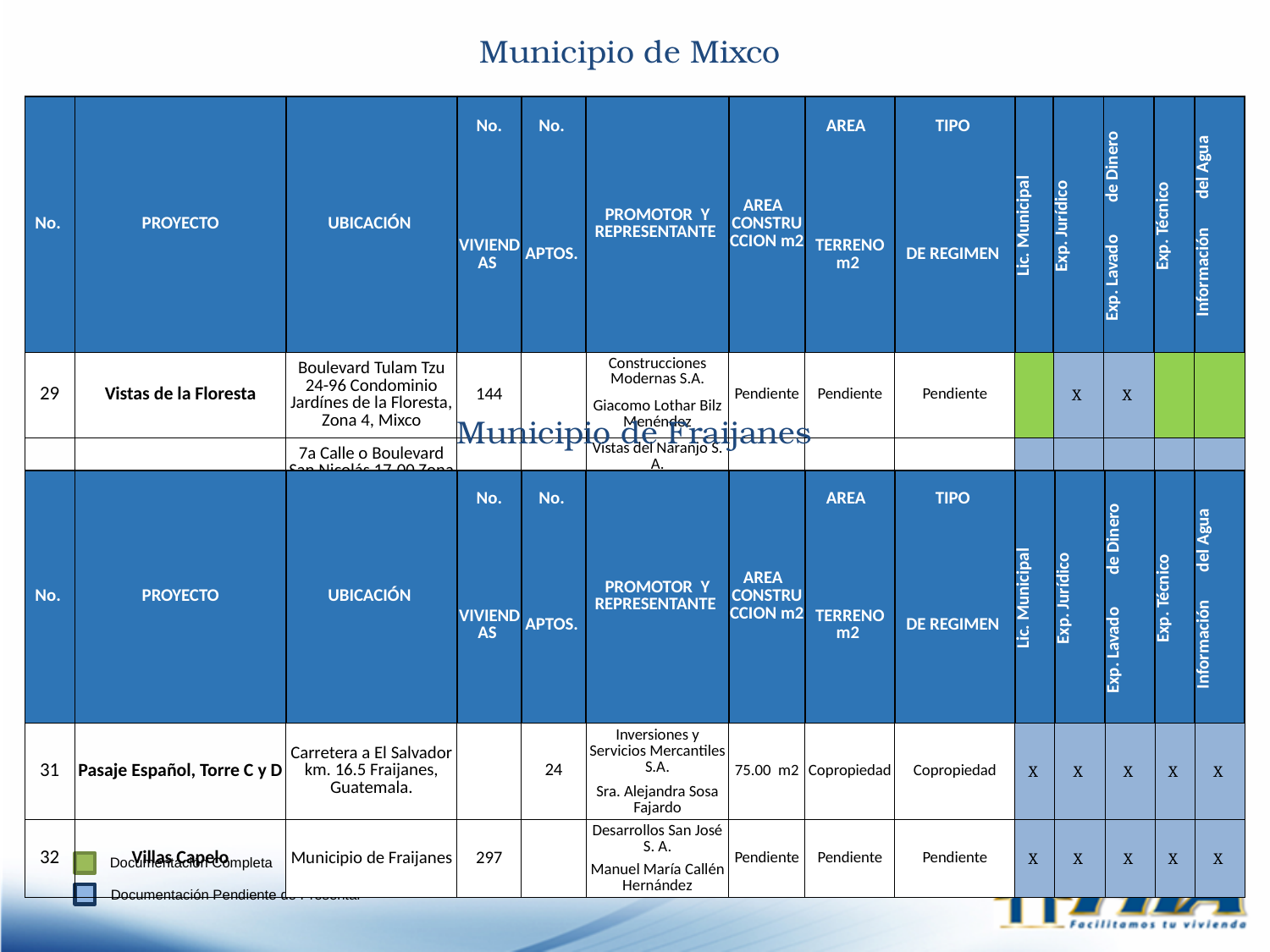

Municipio de Mixco
| No. | PROYECTO | UBICACIÓN | No. | No. | PROMOTOR Y REPRESENTANTE | AREA CONSTRUCCION m2 | AREA | TIPO | Lic. Municipal | Exp. Jurídico | Exp. Lavado de Dinero | Exp. Técnico | Información del Agua |
| --- | --- | --- | --- | --- | --- | --- | --- | --- | --- | --- | --- | --- | --- |
|  |  |  | VIVIENDAS | APTOS. |  |  | TERRENO m2 | DE REGIMEN |  |  |  |  |  |
| 29 | Vistas de la Floresta | Boulevard Tulam Tzu 24-96 Condominio Jardínes de la Floresta, Zona 4, Mixco | 144 |  | Construcciones Modernas S.A. | Pendiente | Pendiente | Pendiente |  | X | X |  |  |
|  |  |  |  |  | Giacomo Lothar Bilz Menéndez |  |  |  |  |  |  |  |  |
| 30 | Vistas del Naranjo | 7a Calle o Boulevard San Nicolás 17-00 Zona 4 de Mixco, Colonia El Naranjo | 148 |  | Vistas del Naranjo S. A. | 124.07 m2 |  | Copropiedad | X | X | X | X | X |
|  |  |  |  |  | José Antonio Reyes González |  |  |  |  |  |  |  |  |
Municipio de Fraijanes
| No. | PROYECTO | UBICACIÓN | No. | No. | PROMOTOR Y REPRESENTANTE | AREA CONSTRUCCION m2 | AREA | TIPO | Lic. Municipal | Exp. Jurídico | Exp. Lavado de Dinero | Exp. Técnico | Información del Agua |
| --- | --- | --- | --- | --- | --- | --- | --- | --- | --- | --- | --- | --- | --- |
|  |  |  | VIVIENDAS | APTOS. |  |  | TERRENO m2 | DE REGIMEN |  |  |  |  |  |
| 31 | Pasaje Español, Torre C y D | Carretera a El Salvador km. 16.5 Fraijanes, Guatemala. |  | 24 | Inversiones y Servicios Mercantiles S.A. | 75.00 m2 | Copropiedad | Copropiedad | X | X | X | X | X |
|  |  |  |  |  | Sra. Alejandra Sosa Fajardo |  |  |  |  |  |  |  |  |
| 32 | Villas Capelo | Municipio de Fraijanes | 297 |  | Desarrollos San José S. A. | Pendiente | Pendiente | Pendiente | X | X | X | X | X |
|  |  |  |  |  | Manuel María Callén Hernández |  |  |  |  |  |  |  |  |
Documentación Completa

Documentación Pendiente de Presentar